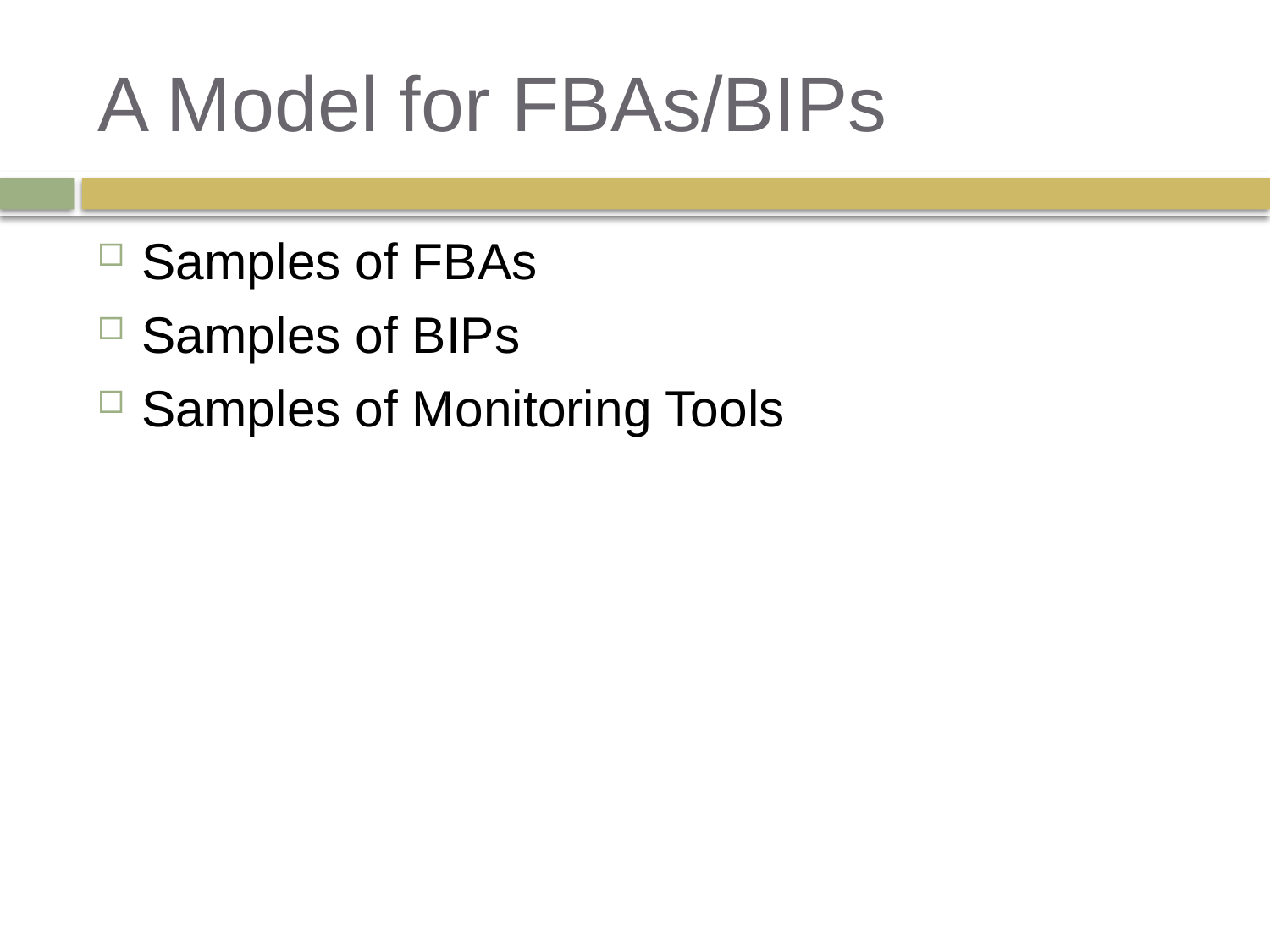

# A Model for FBAs/BIPs
Samples of FBAs
Samples of BIPs
Samples of Monitoring Tools